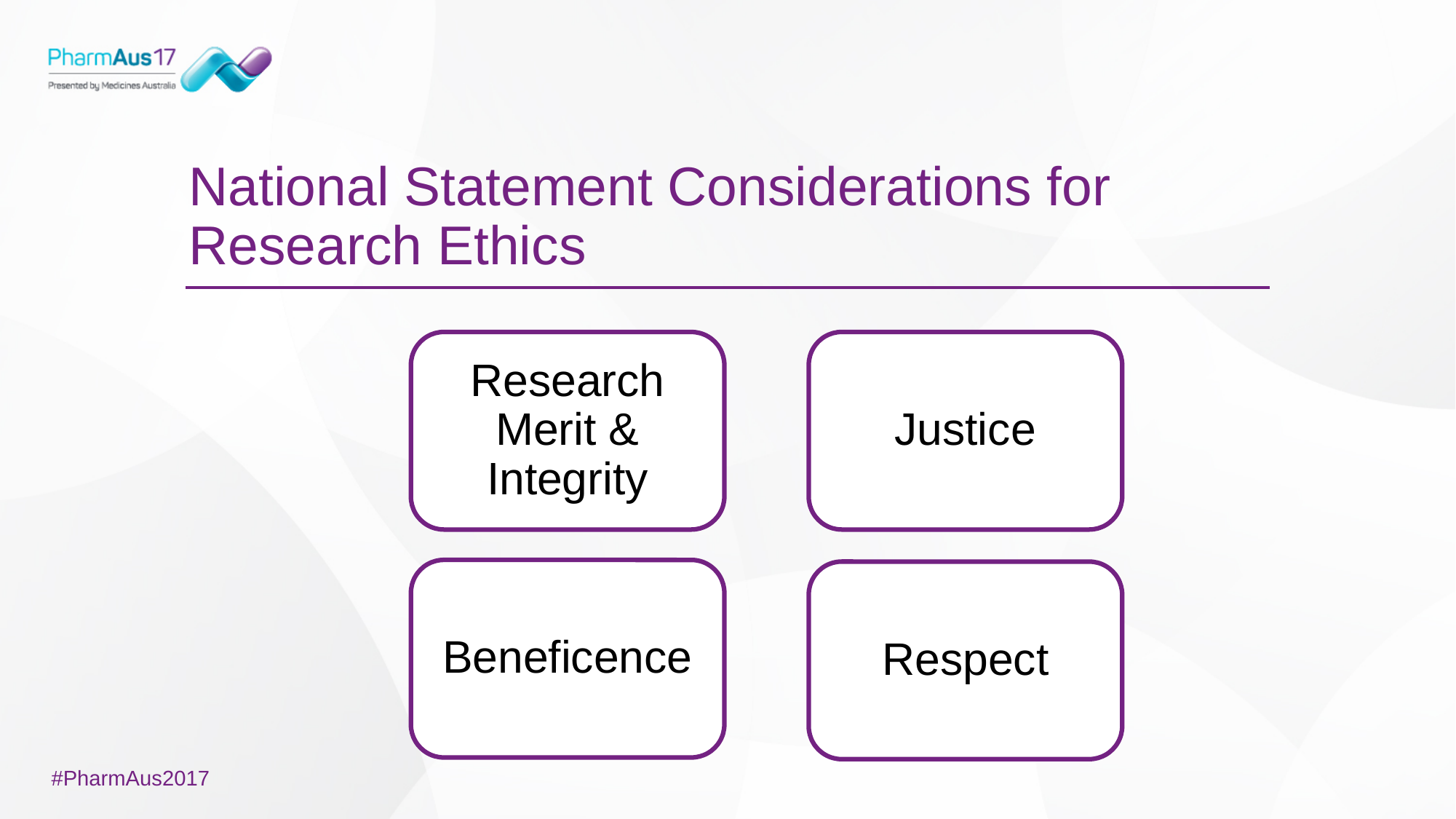

# National Statement Considerations for Research Ethics
Research Merit & Integrity
Justice
Beneficence
Respect
#PharmAus2017